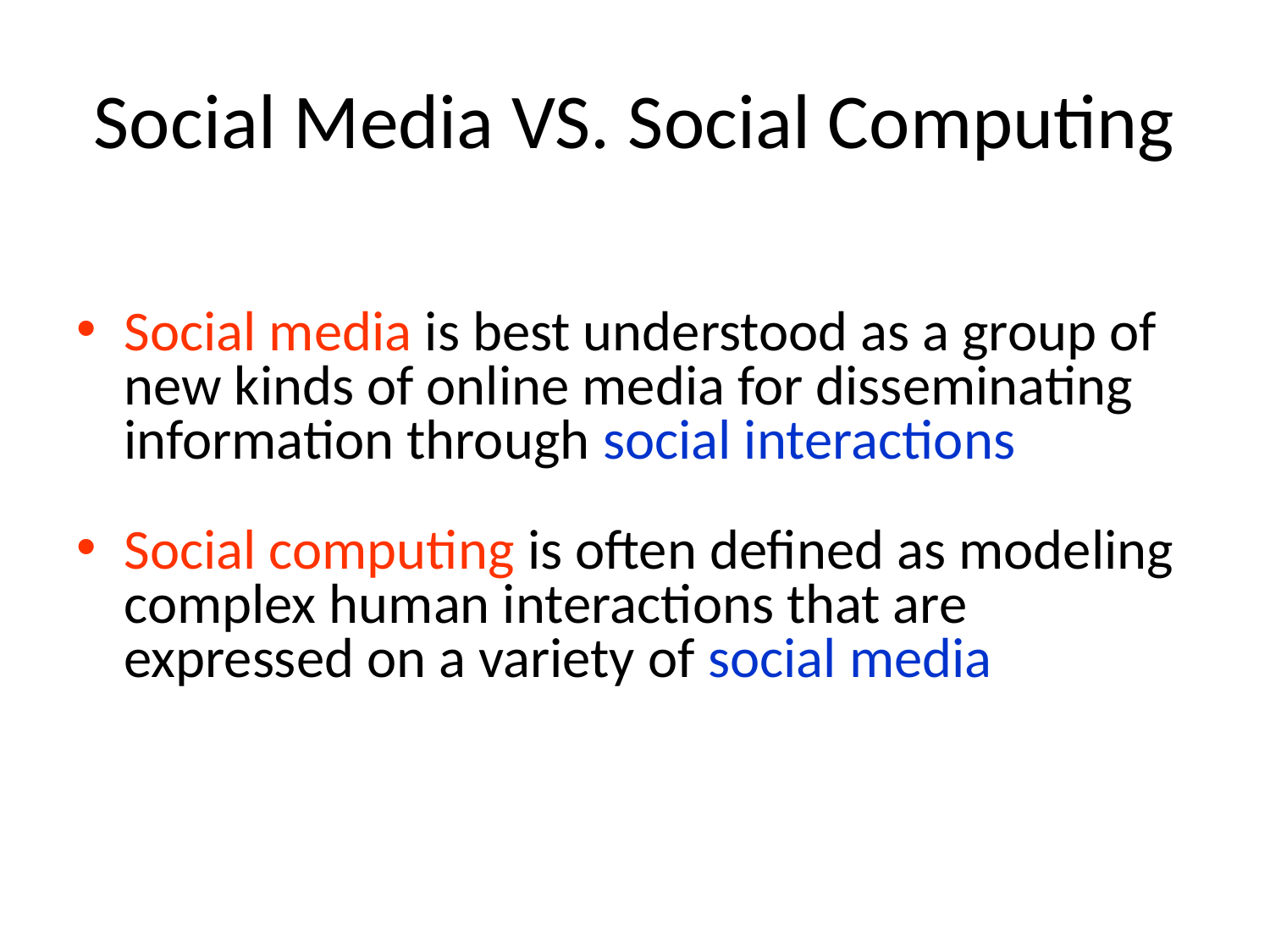

Social Media VS. Social Computing

Social media is best understood as a group of new kinds of online media for disseminating information through social interactions

Social computing is often defined as modeling complex human interactions that are expressed on a variety of social media